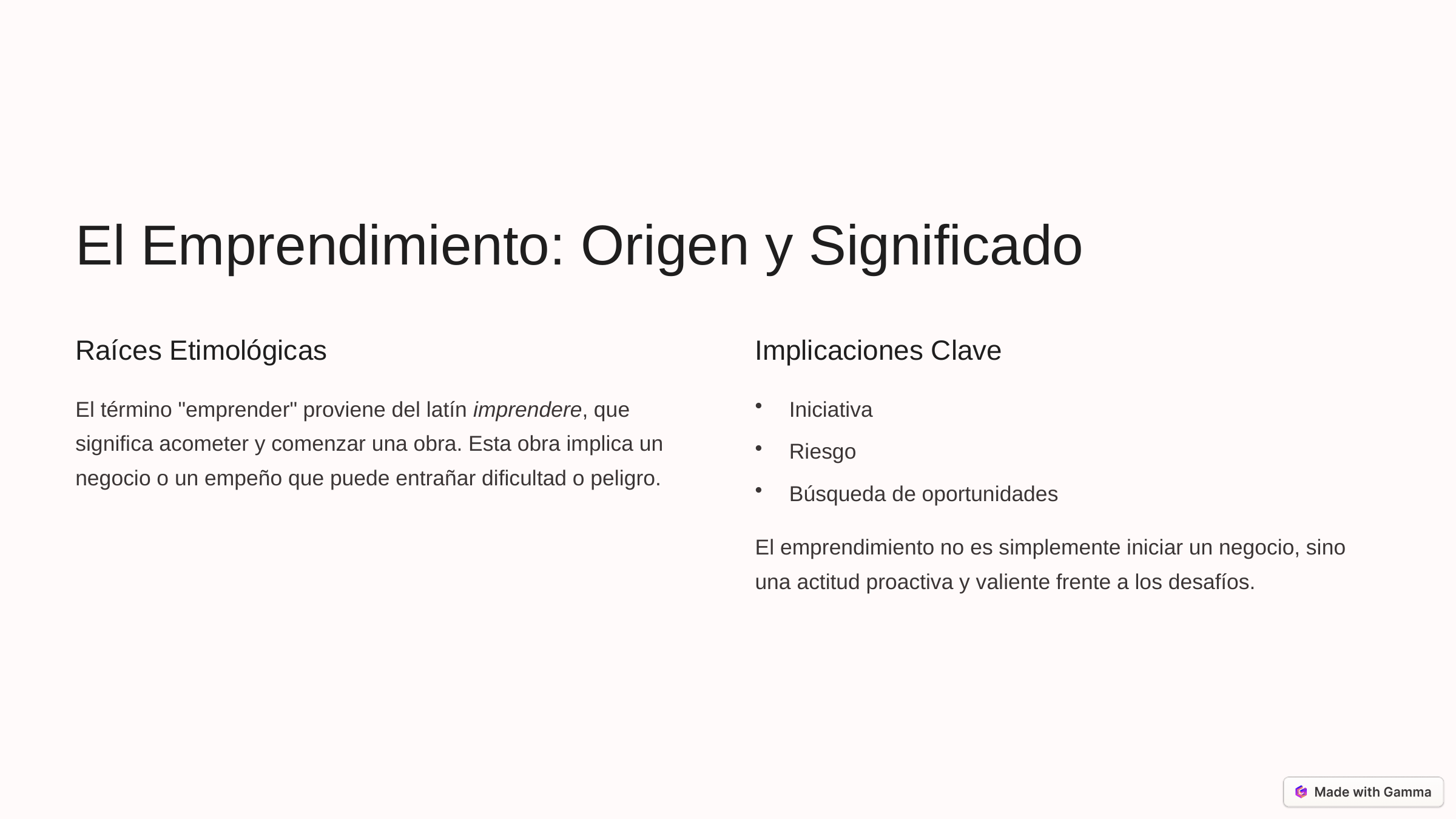

El Emprendimiento: Origen y Significado
Raíces Etimológicas
Implicaciones Clave
El término "emprender" proviene del latín imprendere, que significa acometer y comenzar una obra. Esta obra implica un negocio o un empeño que puede entrañar dificultad o peligro.
Iniciativa
Riesgo
Búsqueda de oportunidades
El emprendimiento no es simplemente iniciar un negocio, sino una actitud proactiva y valiente frente a los desafíos.